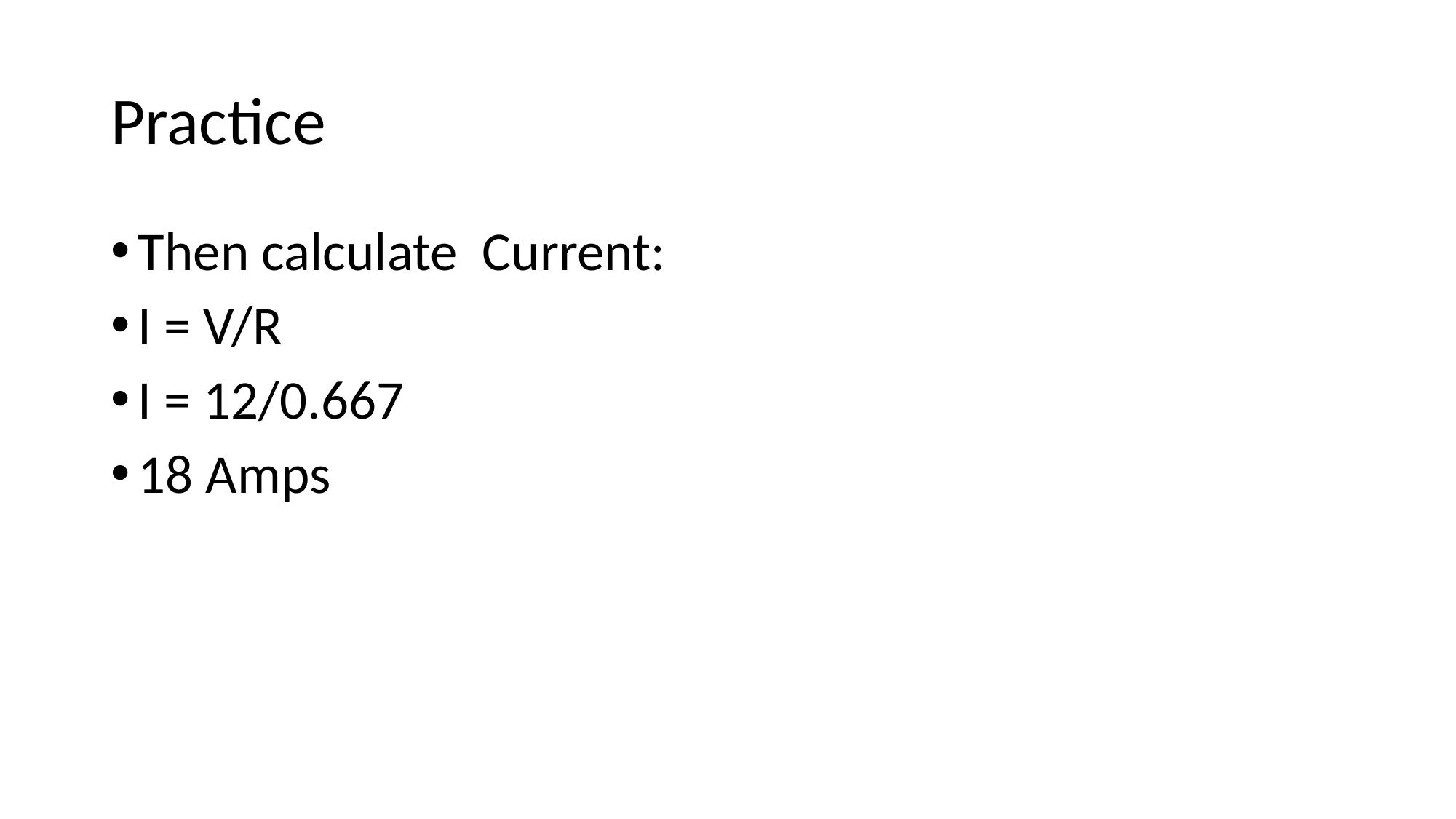

# Practice
Then calculate  Current:
I = V/R
I = 12/0.667
18 Amps